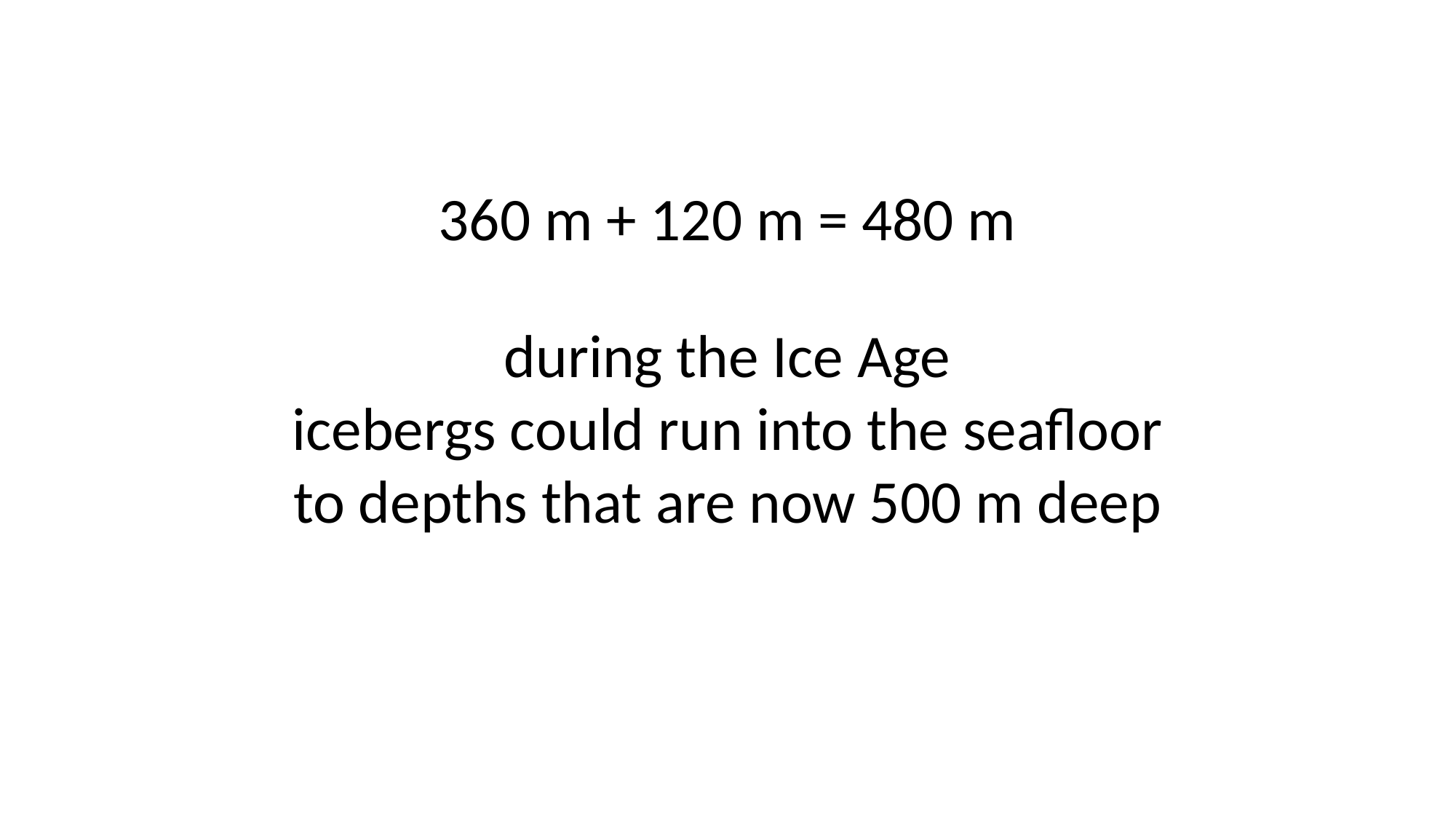

360 m + 120 m = 480 m
during the Ice Age
icebergs could run into the seafloor to depths that are now 500 m deep